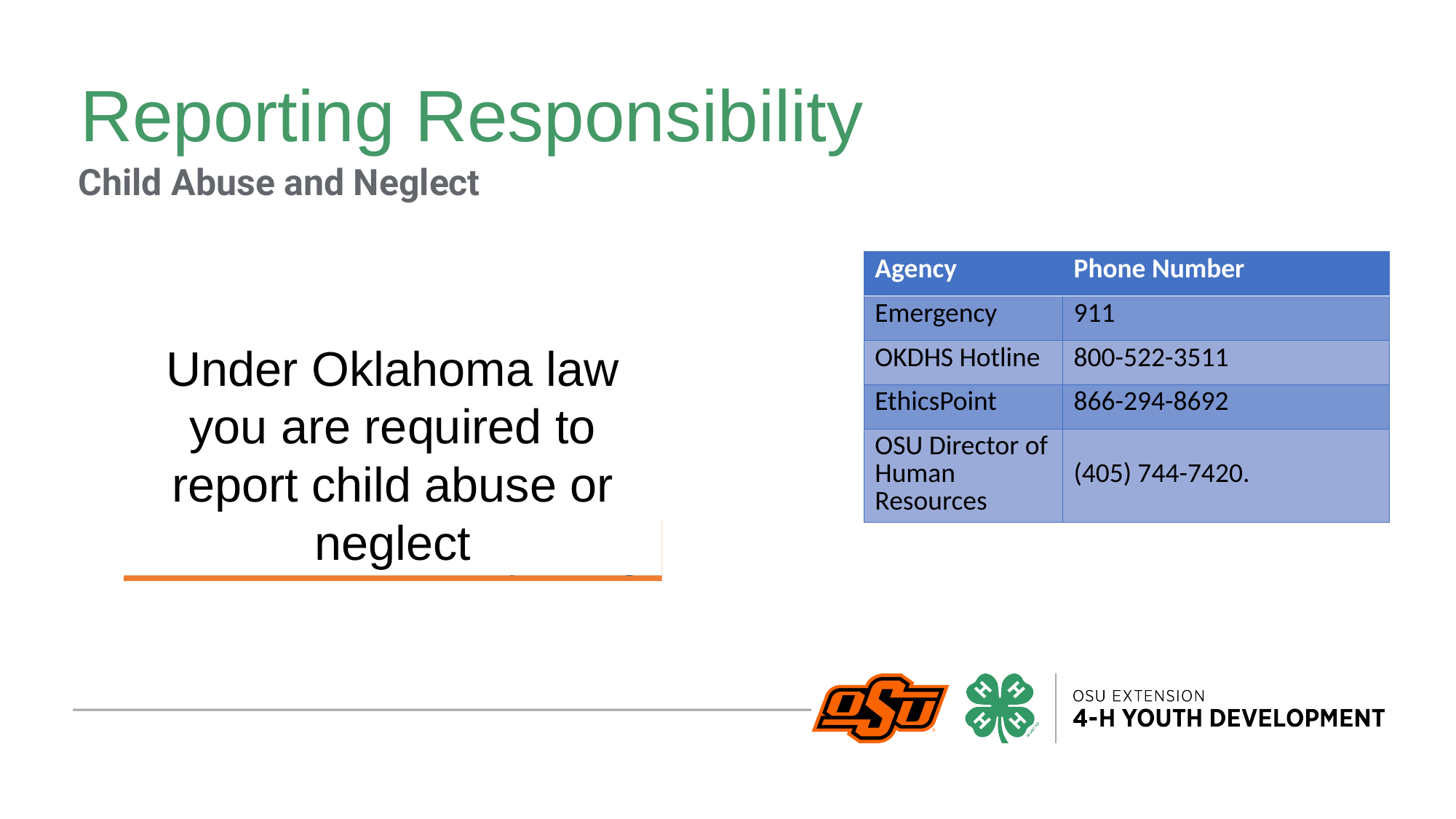

# Reporting Responsibility
Child Abuse and Neglect
| Agency | Phone Number |
| --- | --- |
| Emergency | 911 |
| OKDHS Hotline | 800-522-3511 |
| EthicsPoint | 866-294-8692 |
| OSU Director of Human Resources | (405) 744-7420. |
Under Oklahoma law you are required to report child abuse or neglect
No retaliation for reporting